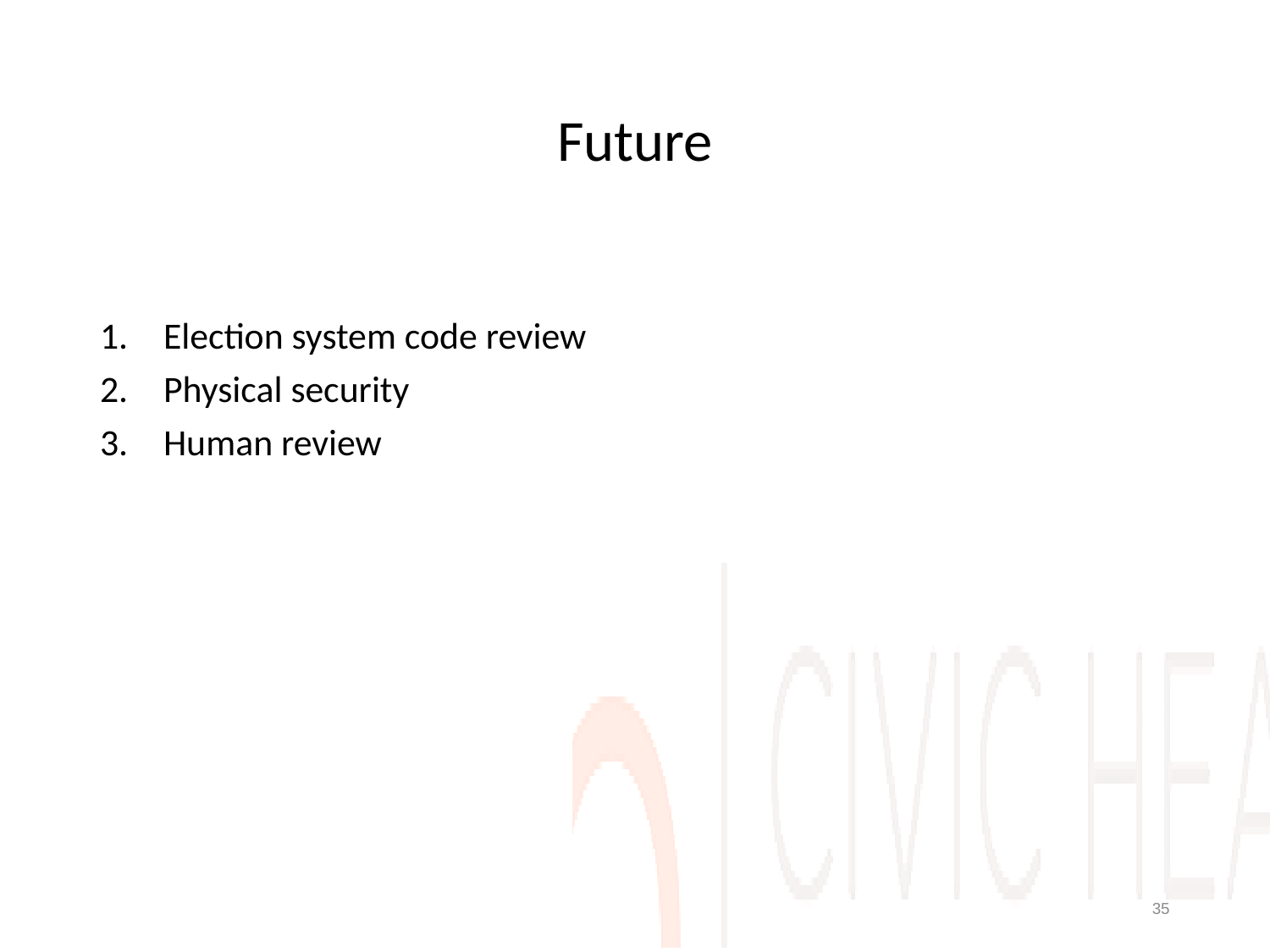

# Future

Election system code review
Physical security
Human review

35